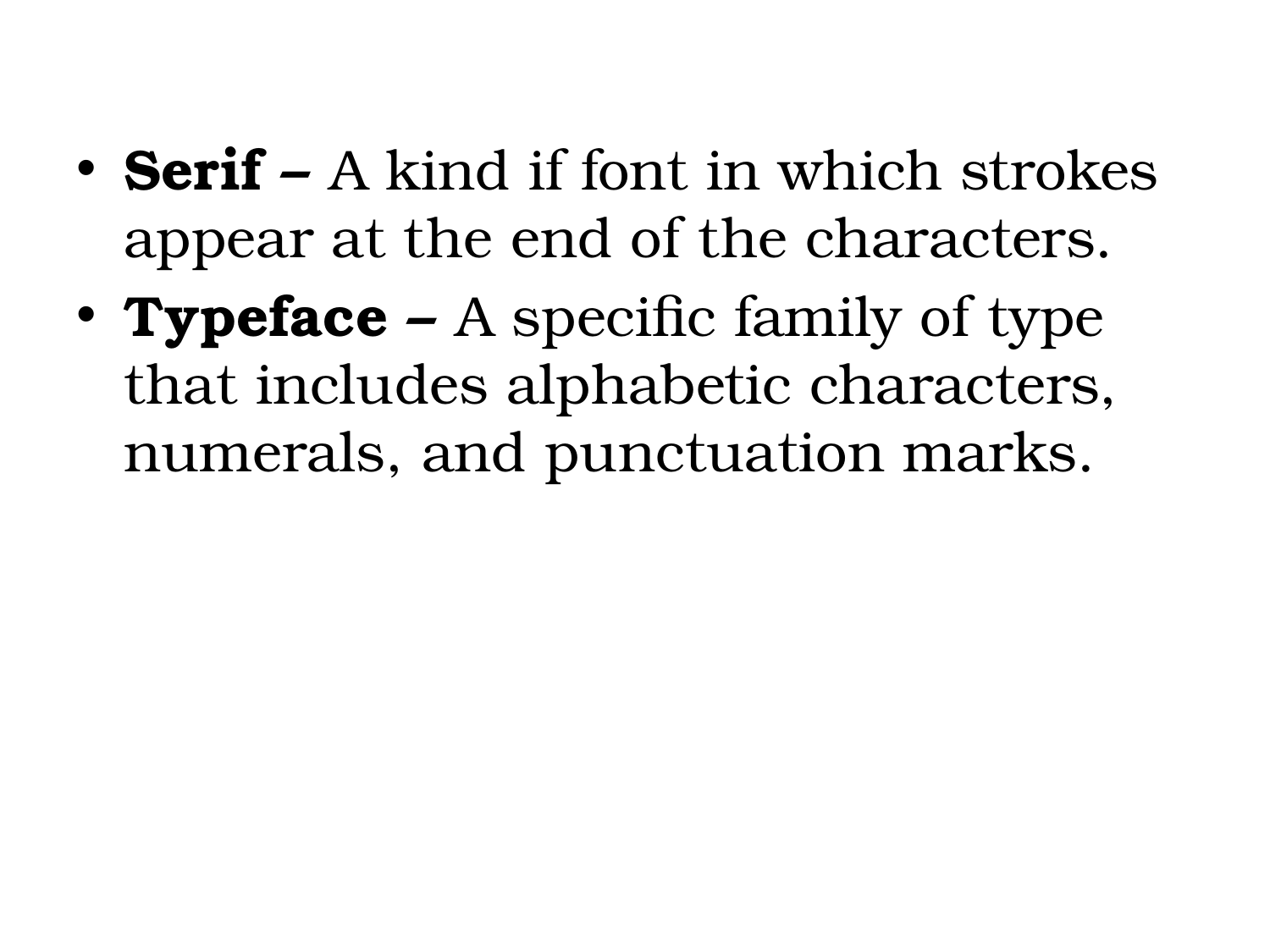

#
Serif – A kind if font in which strokes appear at the end of the characters.
Typeface – A specific family of type that includes alphabetic characters, numerals, and punctuation marks.